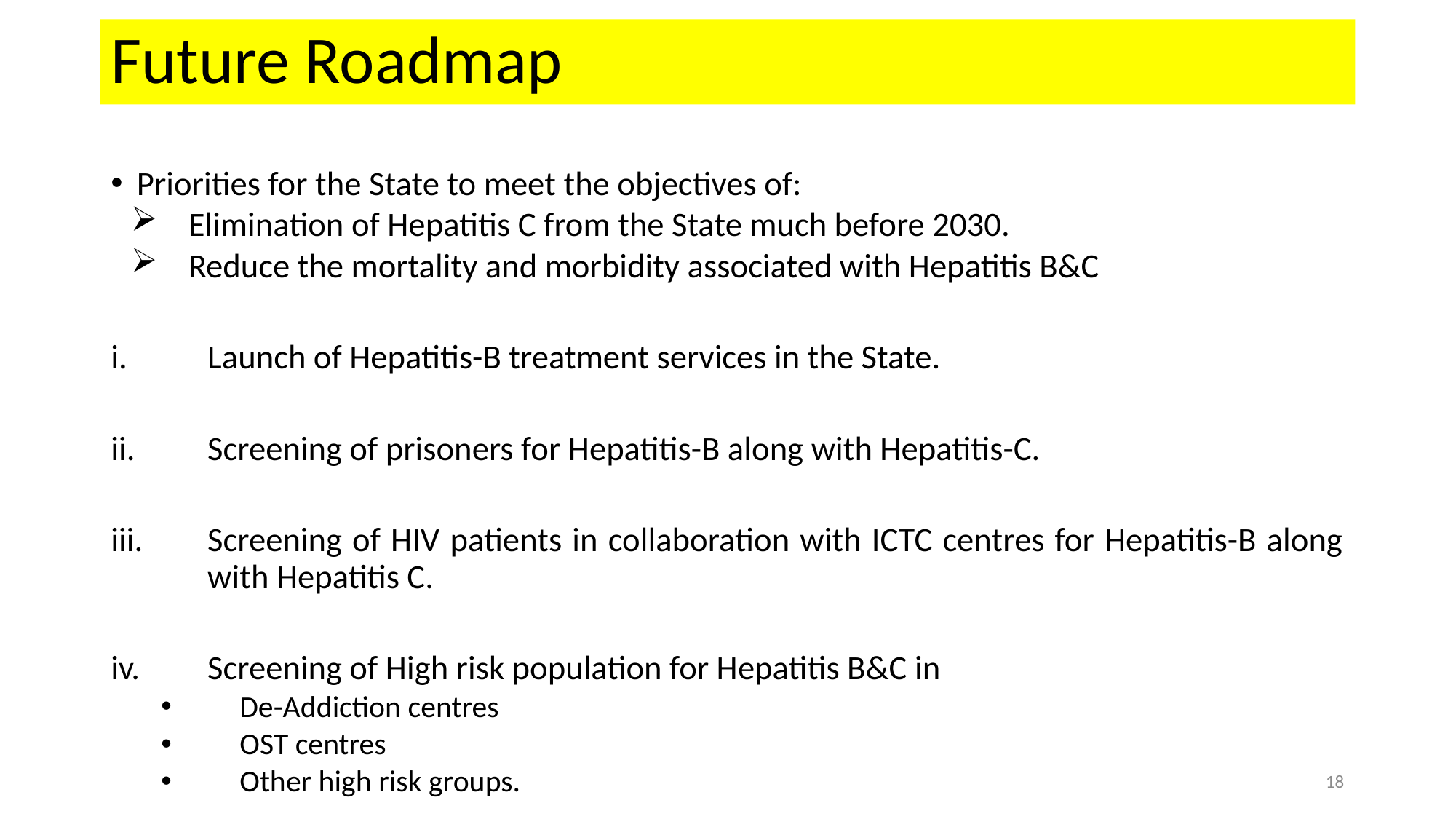

# Future Roadmap

Priorities for the State to meet the objectives of:
Elimination of Hepatitis C from the State much before 2030.
Reduce the mortality and morbidity associated with Hepatitis B&C

Launch of Hepatitis-B treatment services in the State.

Screening of prisoners for Hepatitis-B along with Hepatitis-C.

Screening of HIV patients in collaboration with ICTC centres for Hepatitis-B along with Hepatitis C.

Screening of High risk population for Hepatitis B&C in
De-Addiction centres
OST centres
Other high risk groups.

18